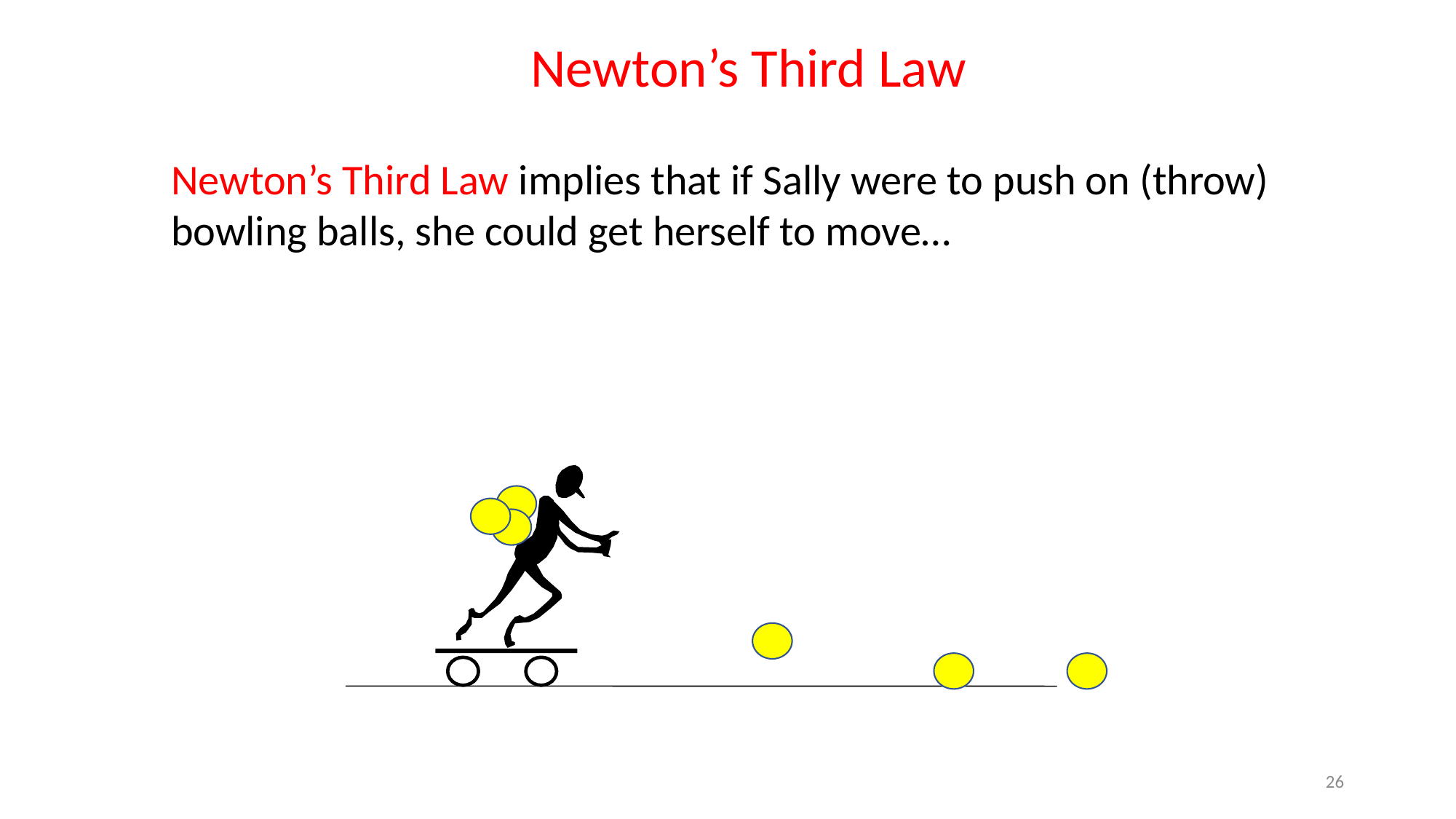

Newton’s Third Law

Newton’s Third Law implies that if Sally were to push on (throw) bowling balls, she could get herself to move…

26